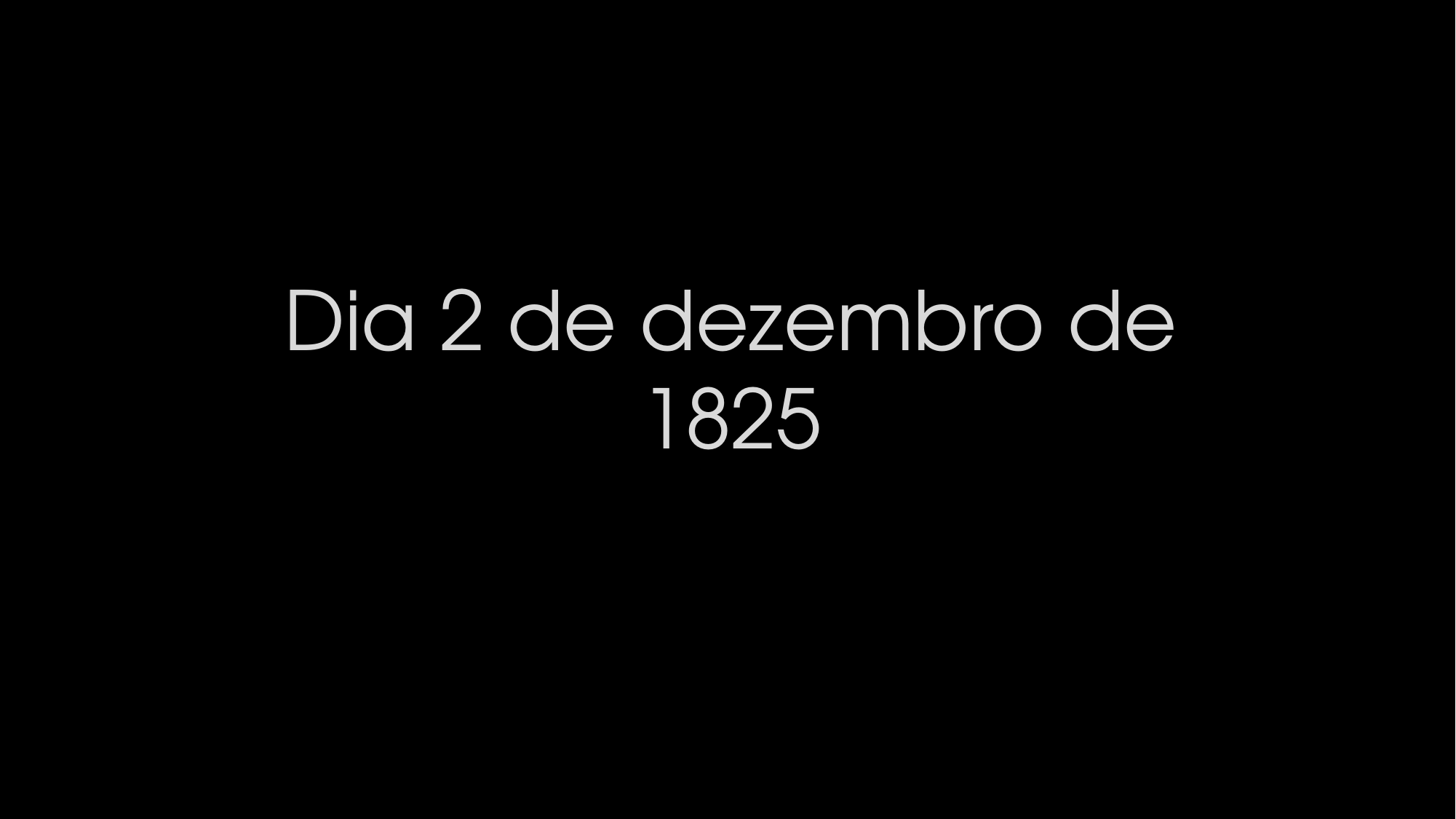

# Dia 2 de dezembro de 1825